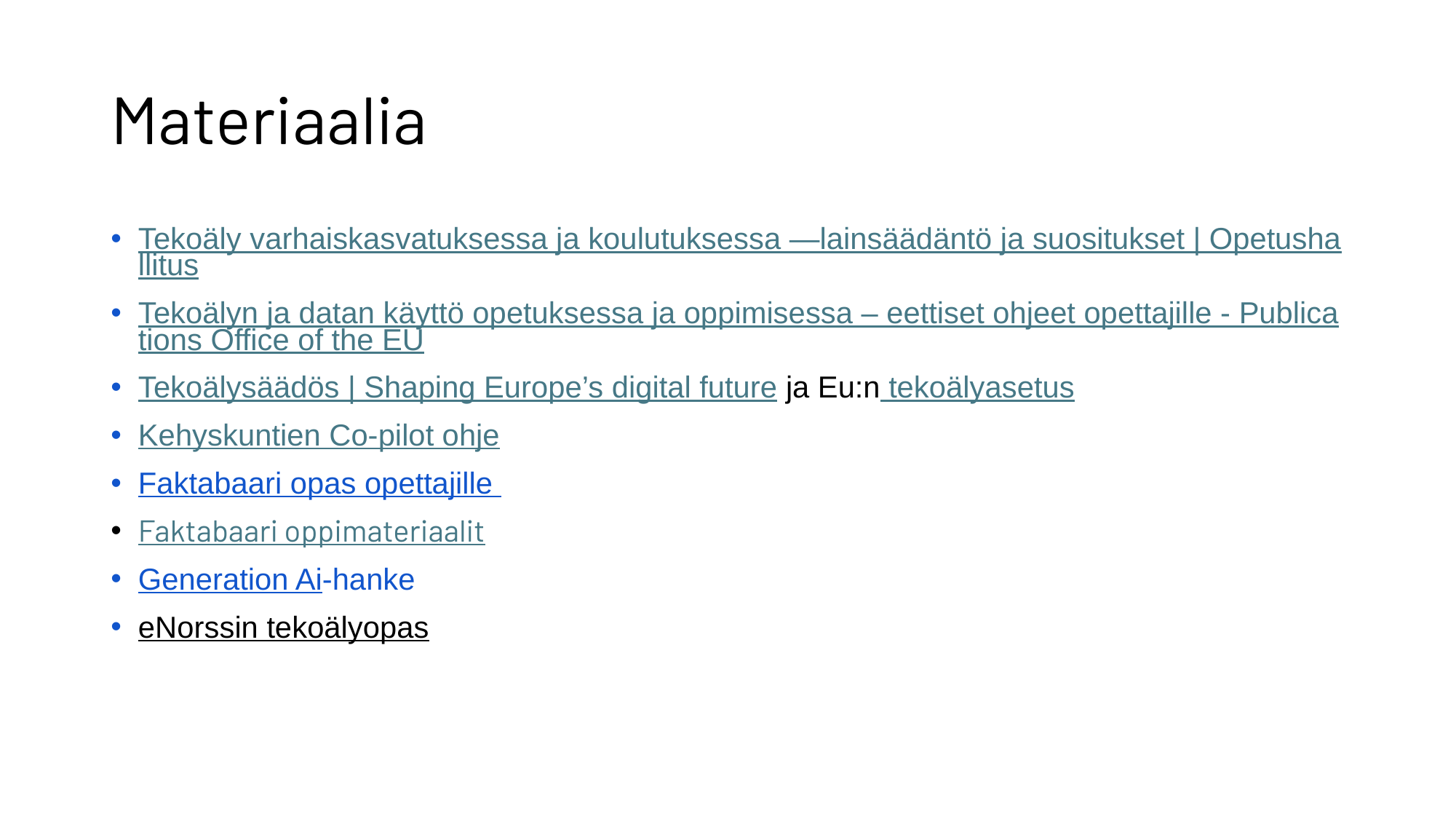

# Materiaalia
Tekoäly varhaiskasvatuksessa ja koulutuksessa —lainsäädäntö ja suositukset | Opetushallitus
Tekoälyn ja datan käyttö opetuksessa ja oppimisessa – eettiset ohjeet opettajille - Publications Office of the EU
Tekoälysäädös | Shaping Europe’s digital future ja Eu:n tekoälyasetus
Kehyskuntien Co-pilot ohje
Faktabaari opas opettajille
Faktabaari oppimateriaalit
Generation Ai-hanke
eNorssin tekoälyopas